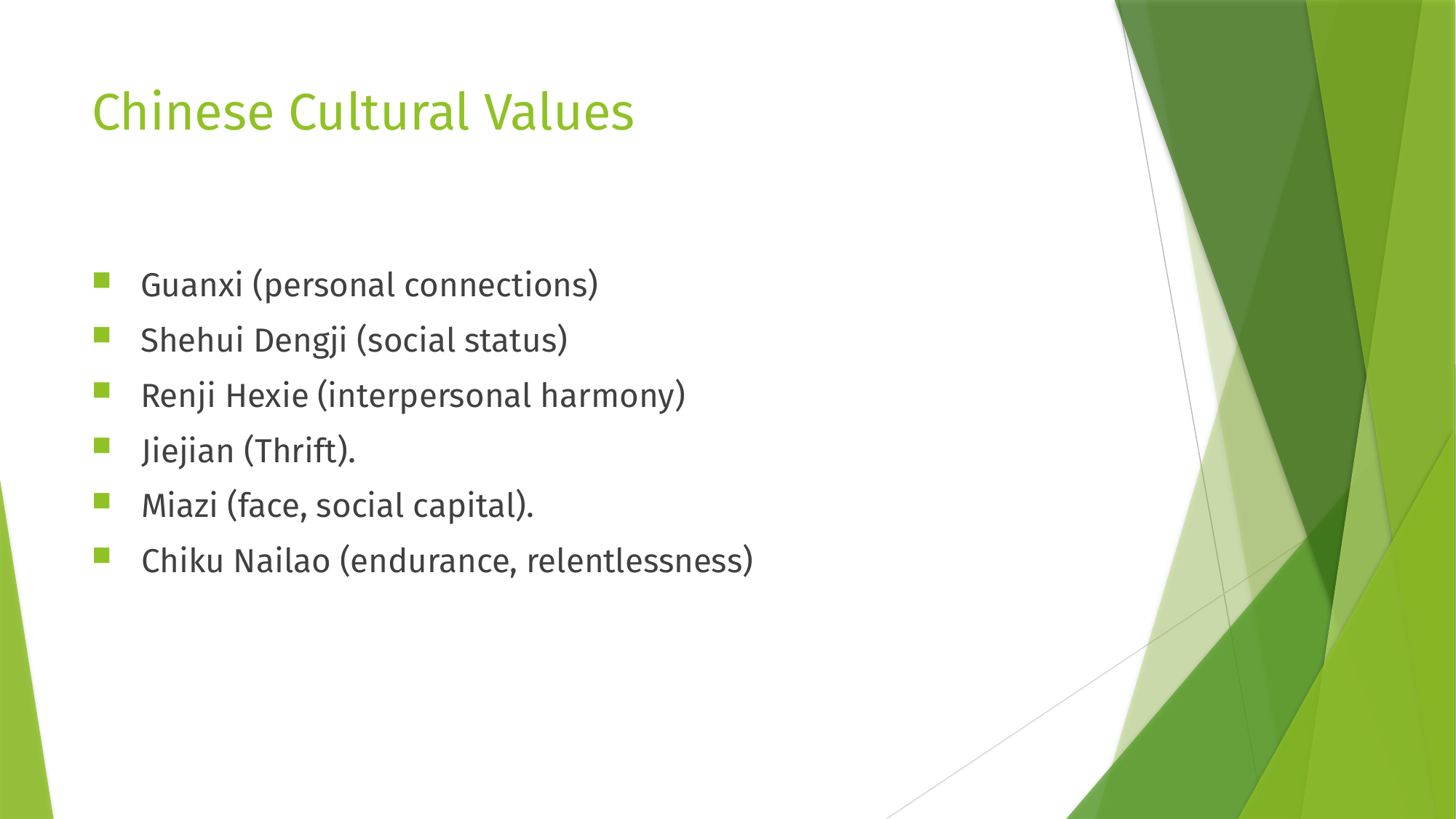

# Chinese Cultural Values
 Guanxi (personal connections)
 Shehui Dengji (social status)
 Renji Hexie (interpersonal harmony)
 Jiejian (Thrift).
 Miazi (face, social capital).
 Chiku Nailao (endurance, relentlessness)